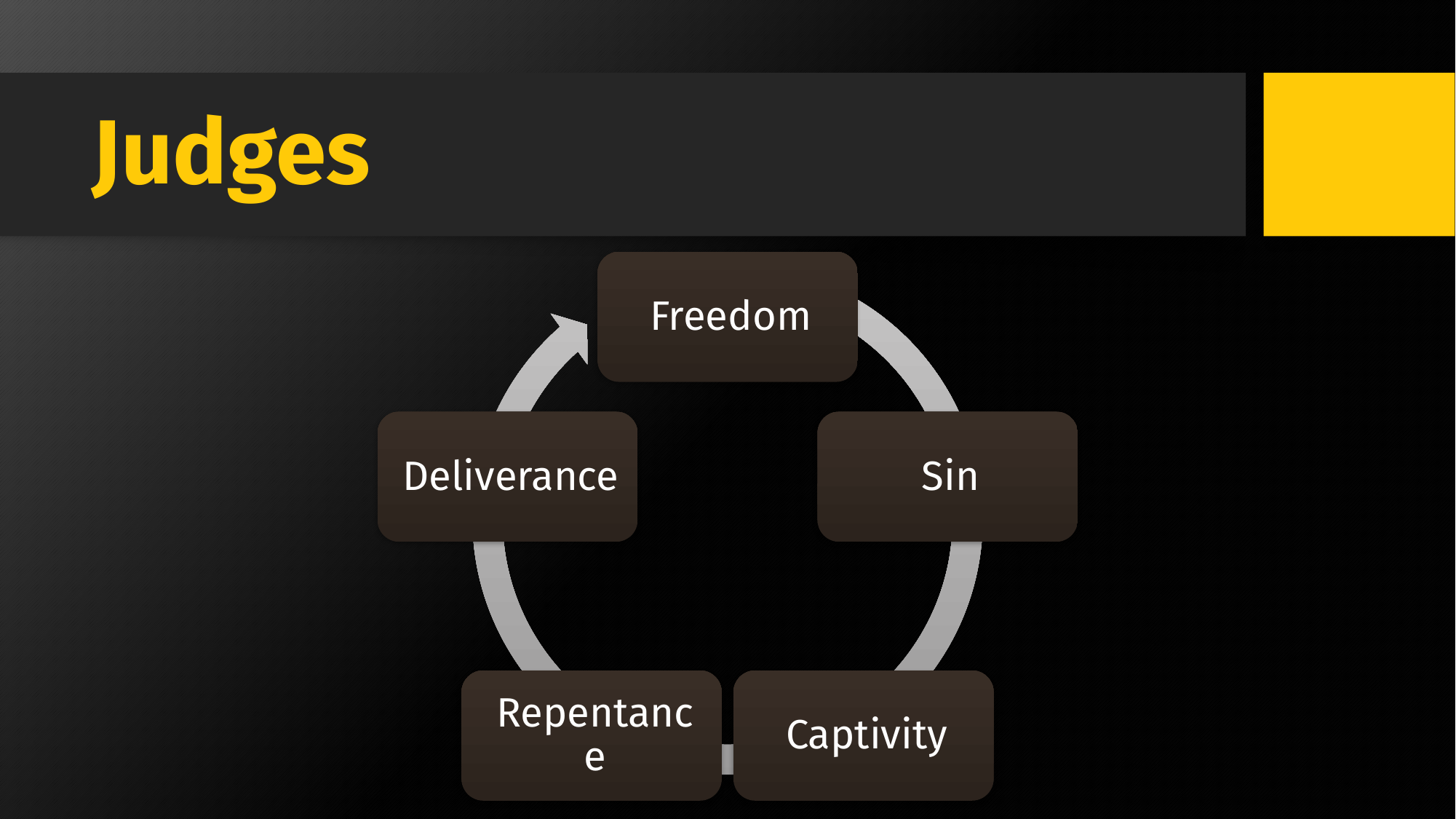

# Judges
Freedom
Sin
Captivity
Repentance
Deliverance